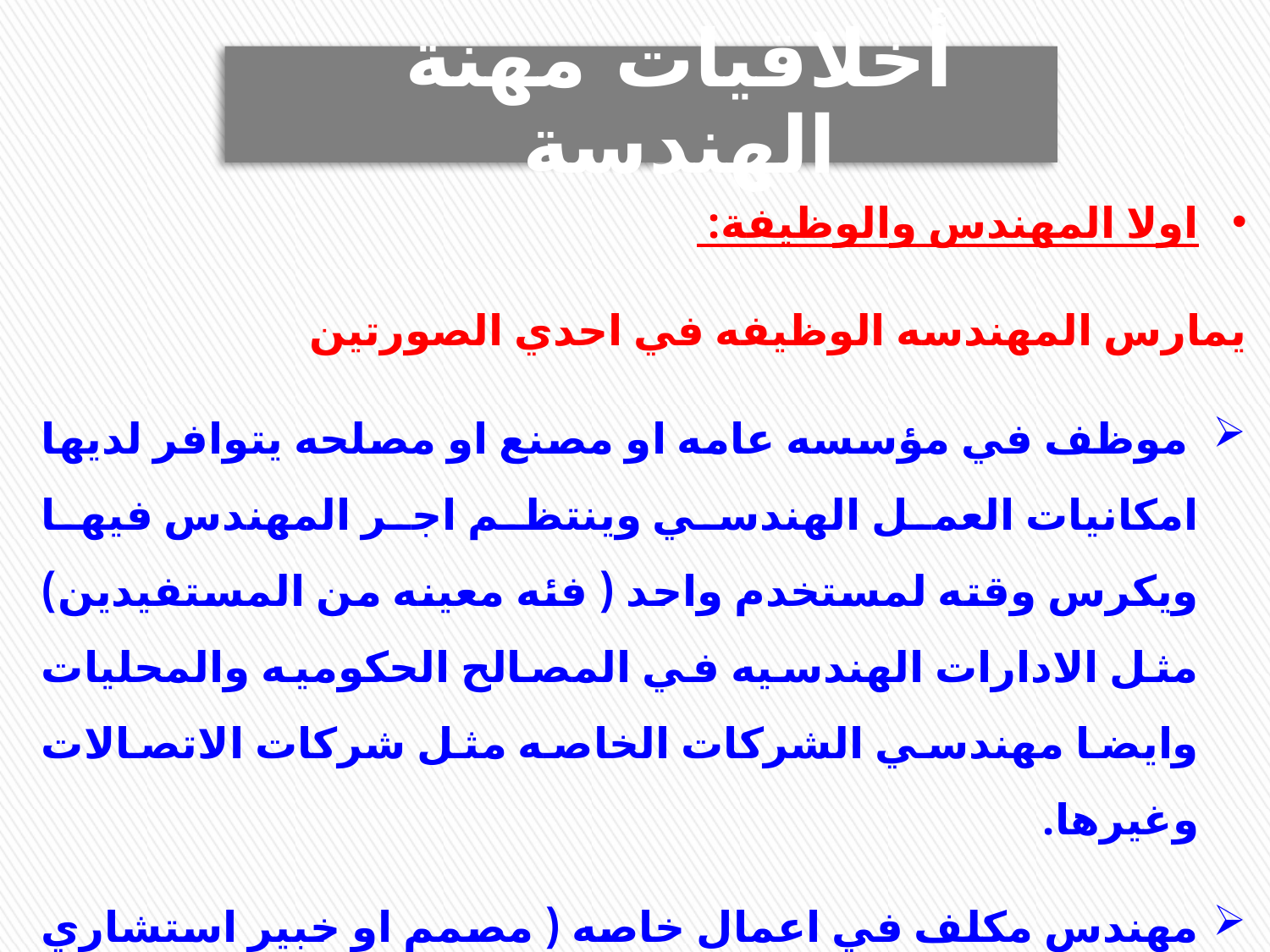

أخلاقيات مهنة الهندسة
اولا المهندس والوظيفة:
يمارس المهندسه الوظيفه في احدي الصورتين
 موظف في مؤسسه عامه او مصنع او مصلحه يتوافر لديها امكانيات العمل الهندسي وينتظم اجر المهندس فيها ويكرس وقته لمستخدم واحد ( فئه معينه من المستفيدين) مثل الادارات الهندسيه في المصالح الحكوميه والمحليات وايضا مهندسي الشركات الخاصه مثل شركات الاتصالات وغيرها.
مهندس مكلف في اعمال خاصه ( مصمم او خبير استشاري ) يعمل بالقطعه اي تقديم خدمات هندسيه للذين يلجأون اليه ويحصل علي اجره كأتعاب بمعدل يحدده ويكلف بالتصميم ومتابعه التنفيذ